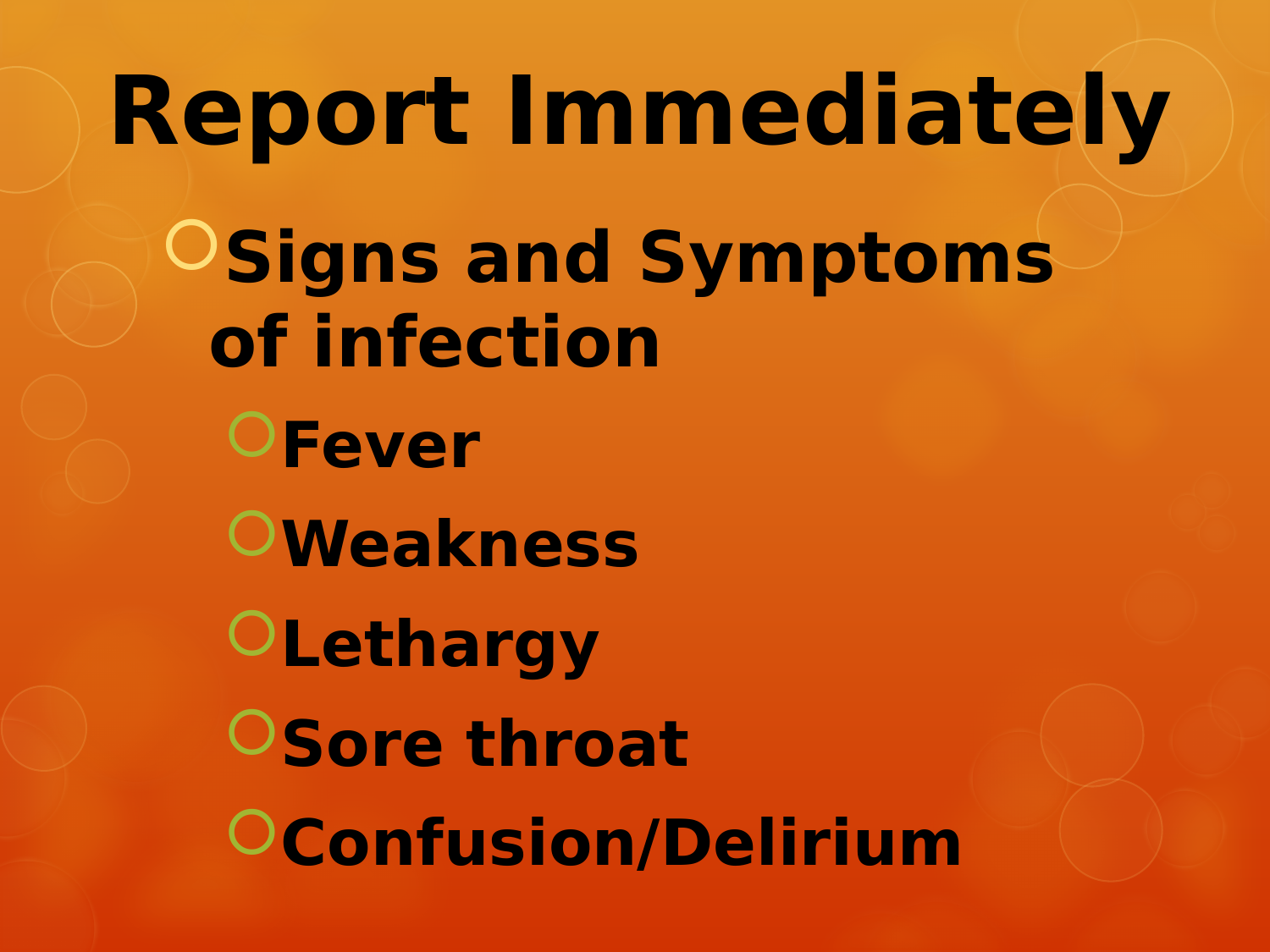

# Report Immediately
Signs and Symptoms of infection
Fever
Weakness
Lethargy
Sore throat
Confusion/Delirium